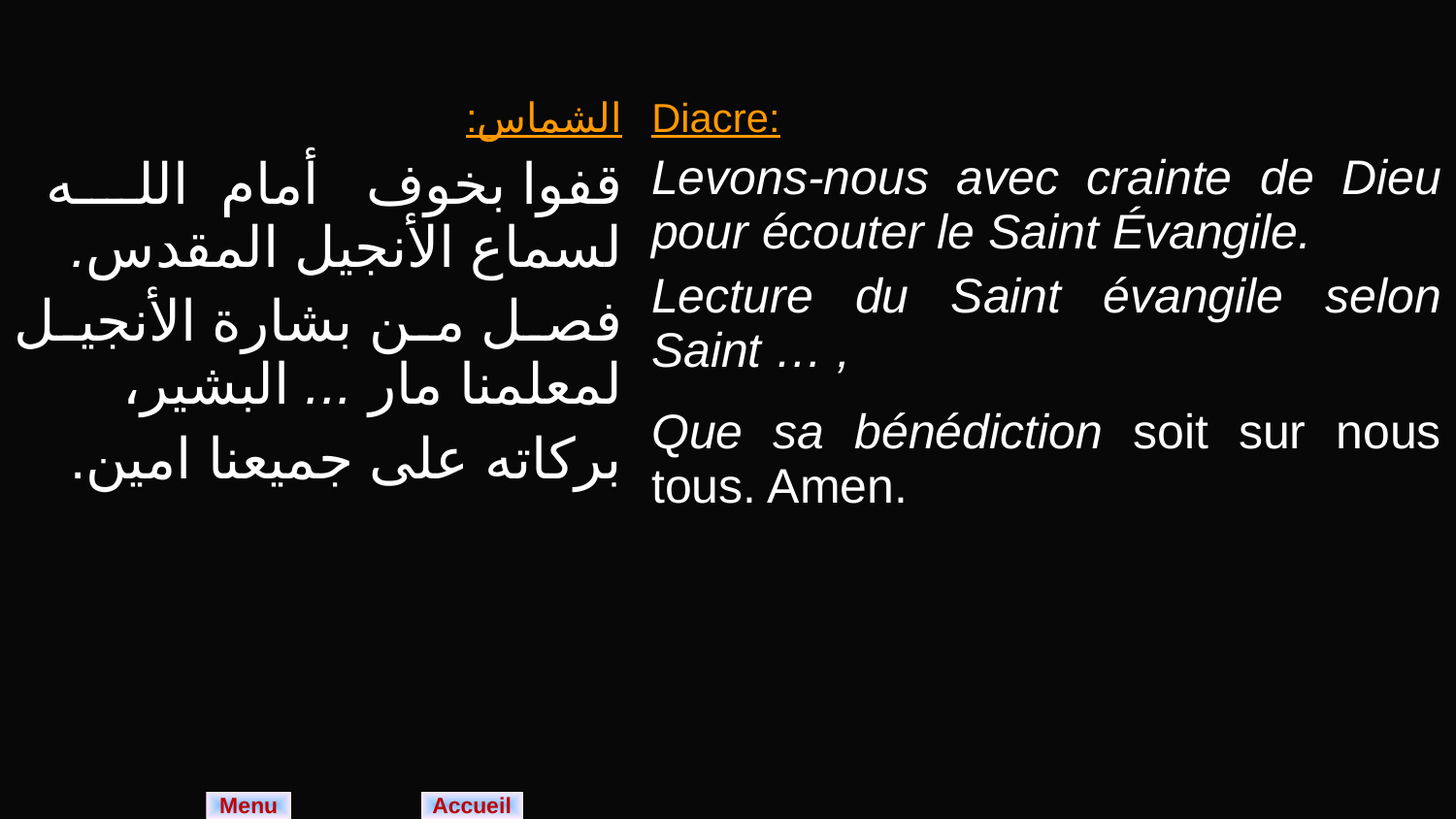

| الشماس: قفوا بخوف أمام الله لسماع الأنجيل المقدس. فصل من بشارة الأنجيل لمعلمنا مار ... البشير، بركاته على جميعنا امين. | Diacre: Levons-nous avec crainte de Dieu pour écouter le Saint Évangile. Lecture du Saint évangile selon Saint … , Que sa bénédiction soit sur nous tous. Amen. |
| --- | --- |
Menu